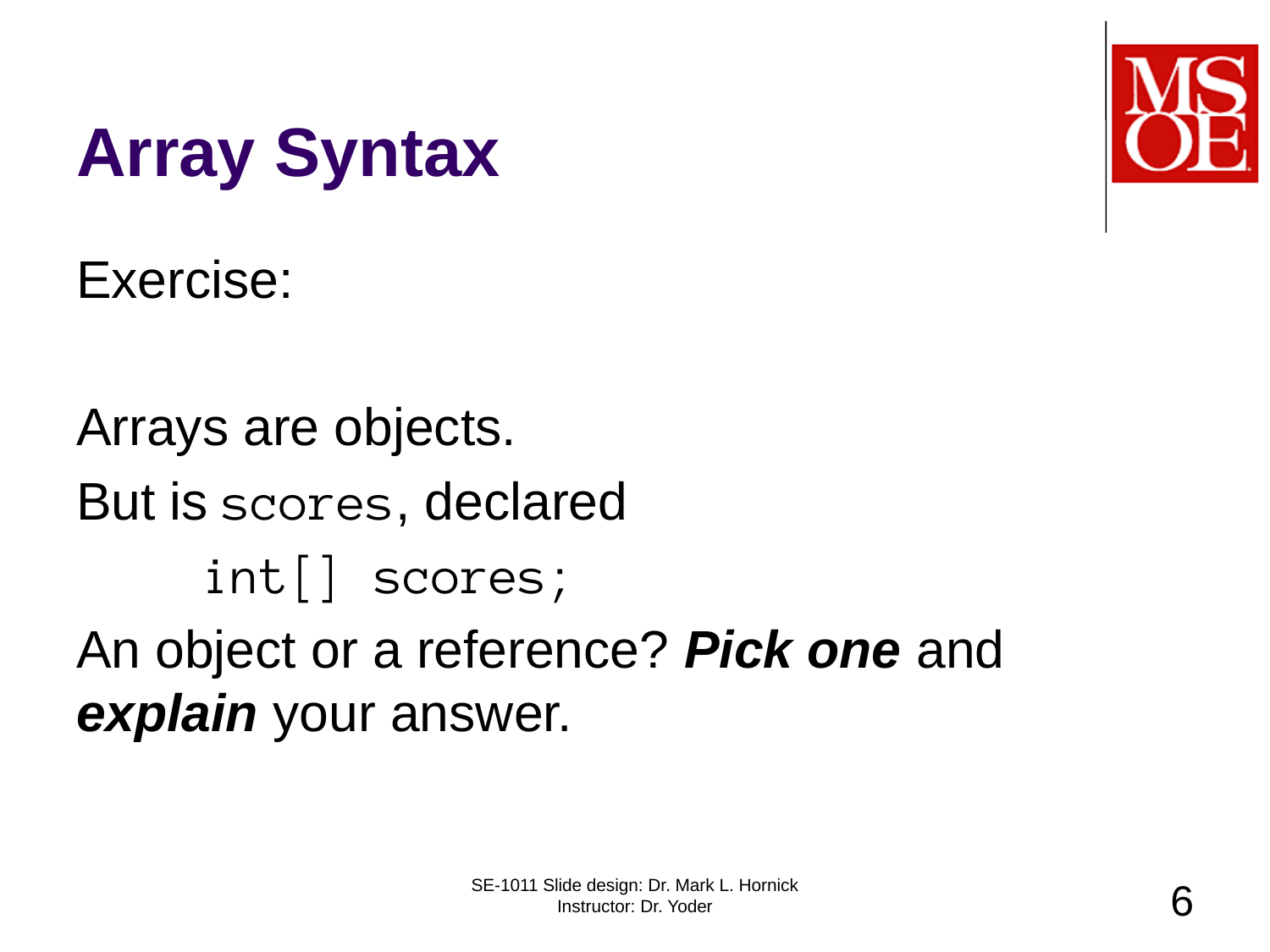

# Array Syntax
Exercise:

Arrays are objects.
But is scores, declared
	int[] scores;
An object or a reference? Pick one and explain your answer.

SE-1011 Slide design: Dr. Mark L. Hornick Instructor: Dr. Yoder
6